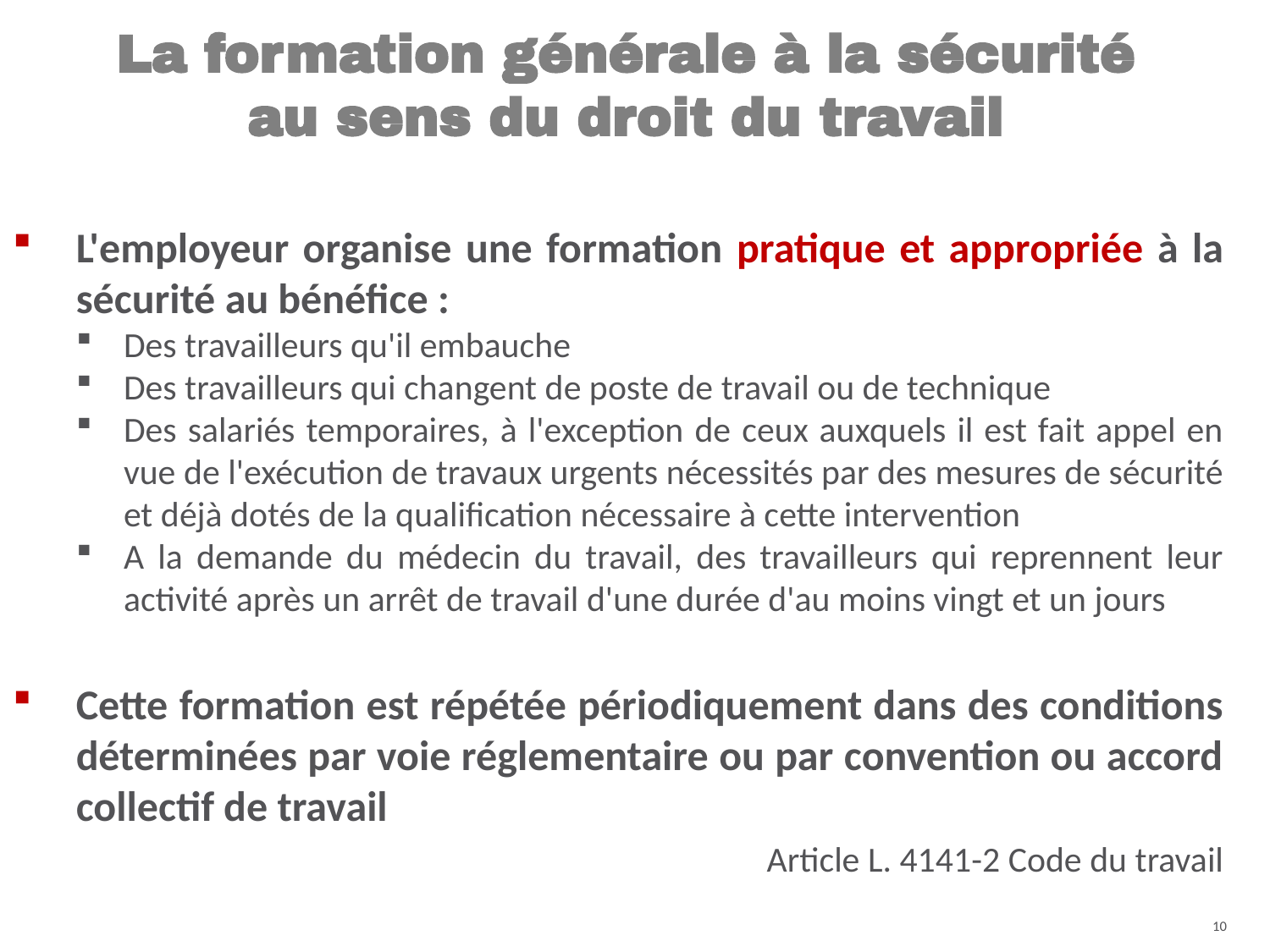

La formation générale à la sécurité
au sens du droit du travail
L'employeur organise une formation pratique et appropriée à la sécurité au bénéfice :
Des travailleurs qu'il embauche
Des travailleurs qui changent de poste de travail ou de technique
Des salariés temporaires, à l'exception de ceux auxquels il est fait appel en vue de l'exécution de travaux urgents nécessités par des mesures de sécurité et déjà dotés de la qualification nécessaire à cette intervention
A la demande du médecin du travail, des travailleurs qui reprennent leur activité après un arrêt de travail d'une durée d'au moins vingt et un jours

Cette formation est répétée périodiquement dans des conditions déterminées par voie réglementaire ou par convention ou accord collectif de travail
Article L. 4141-2 Code du travail

10